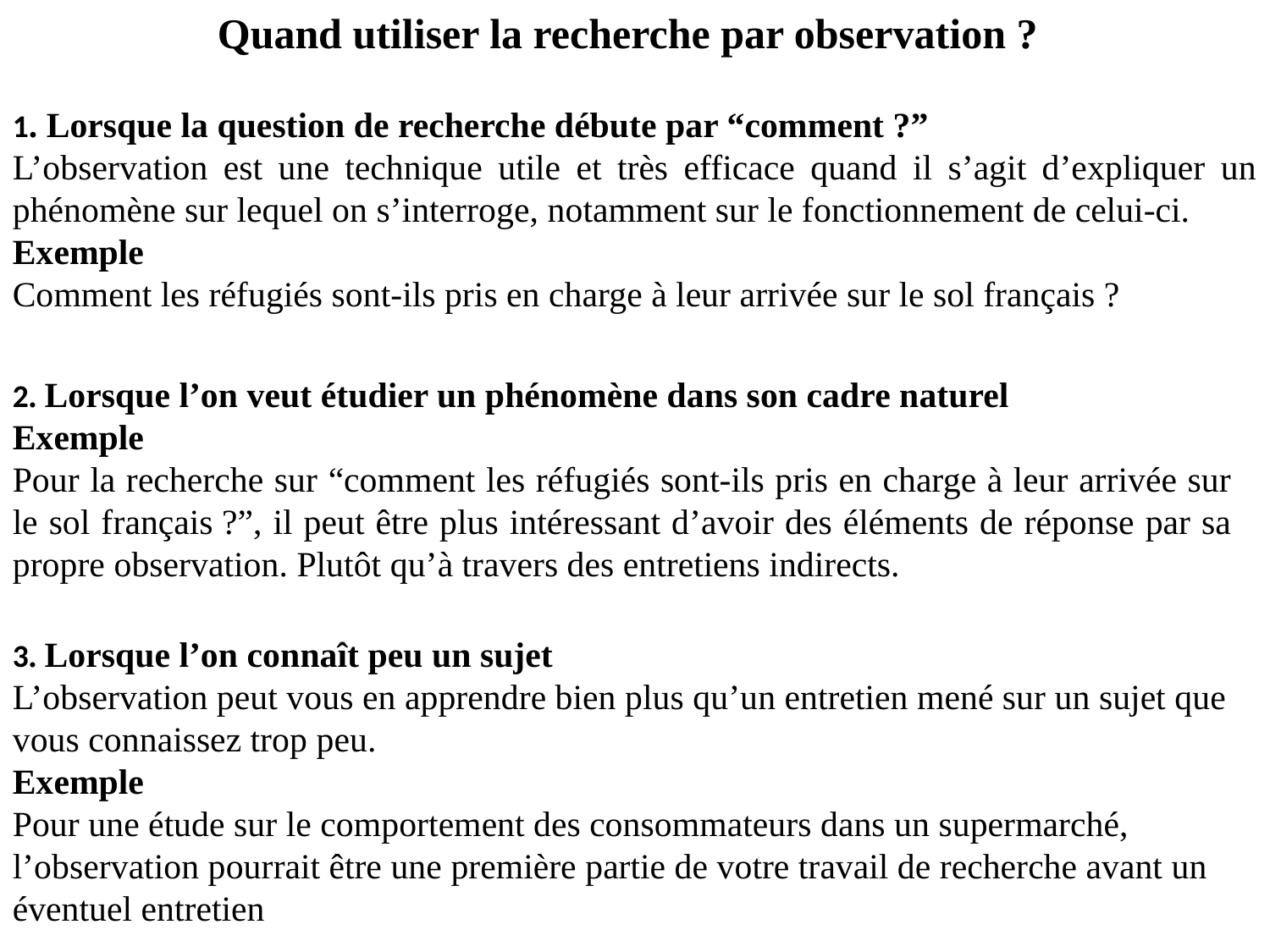

Quand utiliser la recherche par observation ?

1. Lorsque la question de recherche débute par “comment ?”
L’observation est une technique utile et très efficace quand il s’agit d’expliquer un phénomène sur lequel on s’interroge, notamment sur le fonctionnement de celui-ci.
Exemple
Comment les réfugiés sont-ils pris en charge à leur arrivée sur le sol français ?
2. Lorsque l’on veut étudier un phénomène dans son cadre naturel
Exemple
Pour la recherche sur “comment les réfugiés sont-ils pris en charge à leur arrivée sur le sol français ?”, il peut être plus intéressant d’avoir des éléments de réponse par sa propre observation. Plutôt qu’à travers des entretiens indirects.
3. Lorsque l’on connaît peu un sujet
L’observation peut vous en apprendre bien plus qu’un entretien mené sur un sujet que vous connaissez trop peu.
Exemple
Pour une étude sur le comportement des consommateurs dans un supermarché, l’observation pourrait être une première partie de votre travail de recherche avant un éventuel entretien